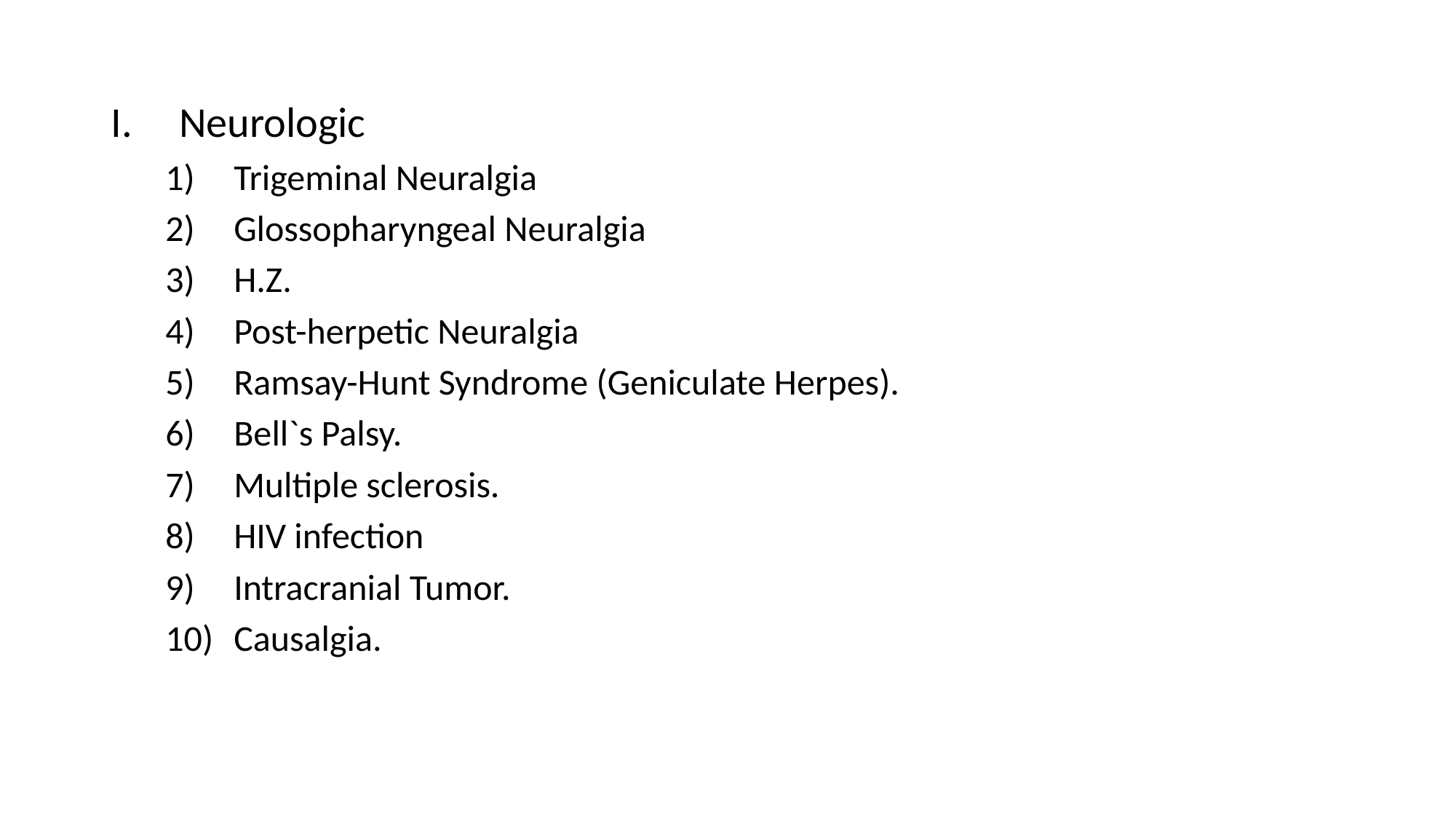

Neurologic
Trigeminal Neuralgia
Glossopharyngeal Neuralgia
H.Z.
Post-herpetic Neuralgia
Ramsay-Hunt Syndrome (Geniculate Herpes).
Bell`s Palsy.
Multiple sclerosis.
HIV infection
Intracranial Tumor.
Causalgia.